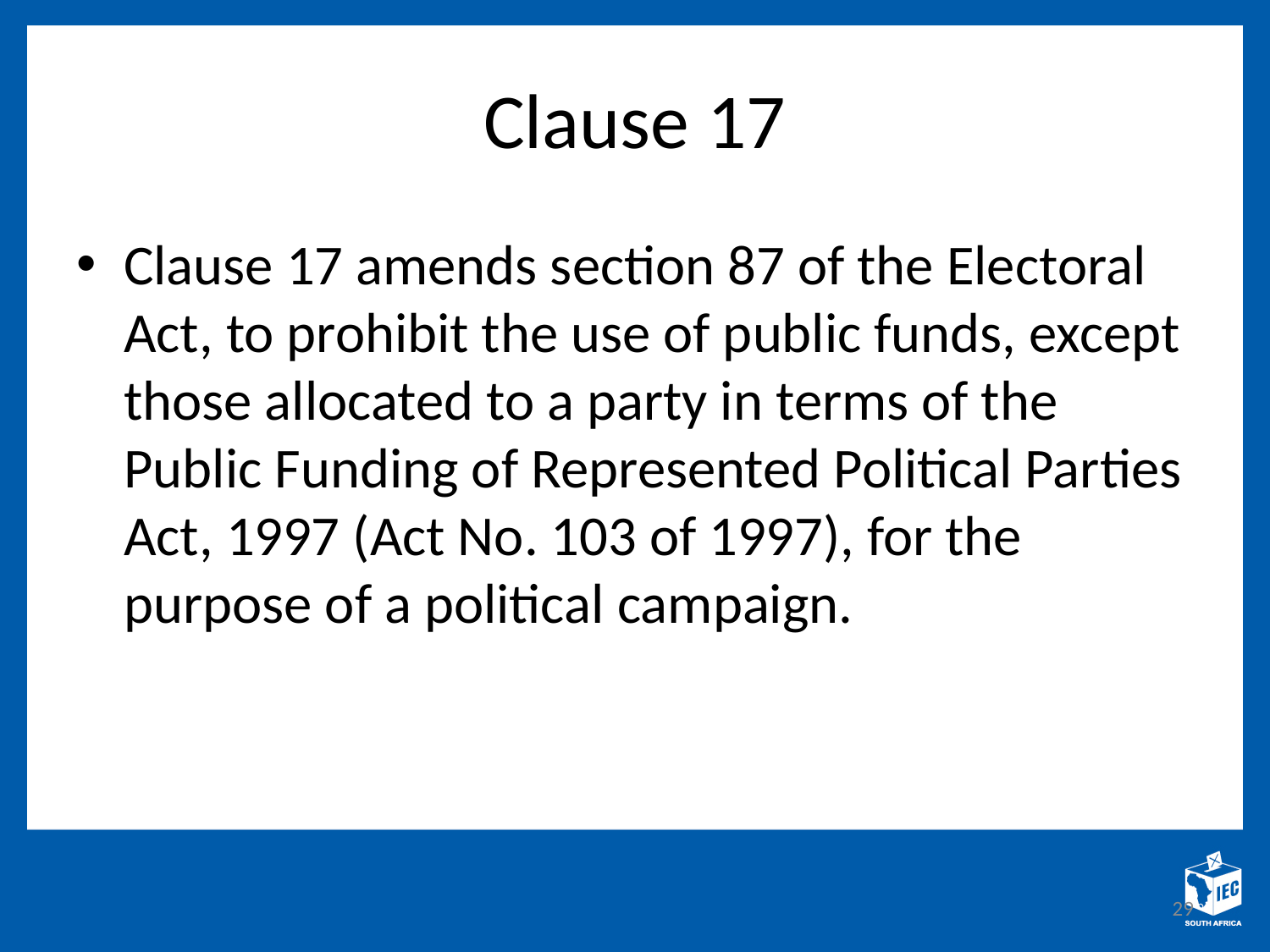

# Clause 17
Clause 17 amends section 87 of the Electoral Act, to prohibit the use of public funds, except those allocated to a party in terms of the Public Funding of Represented Political Parties Act, 1997 (Act No. 103 of 1997), for the purpose of a political campaign.

29